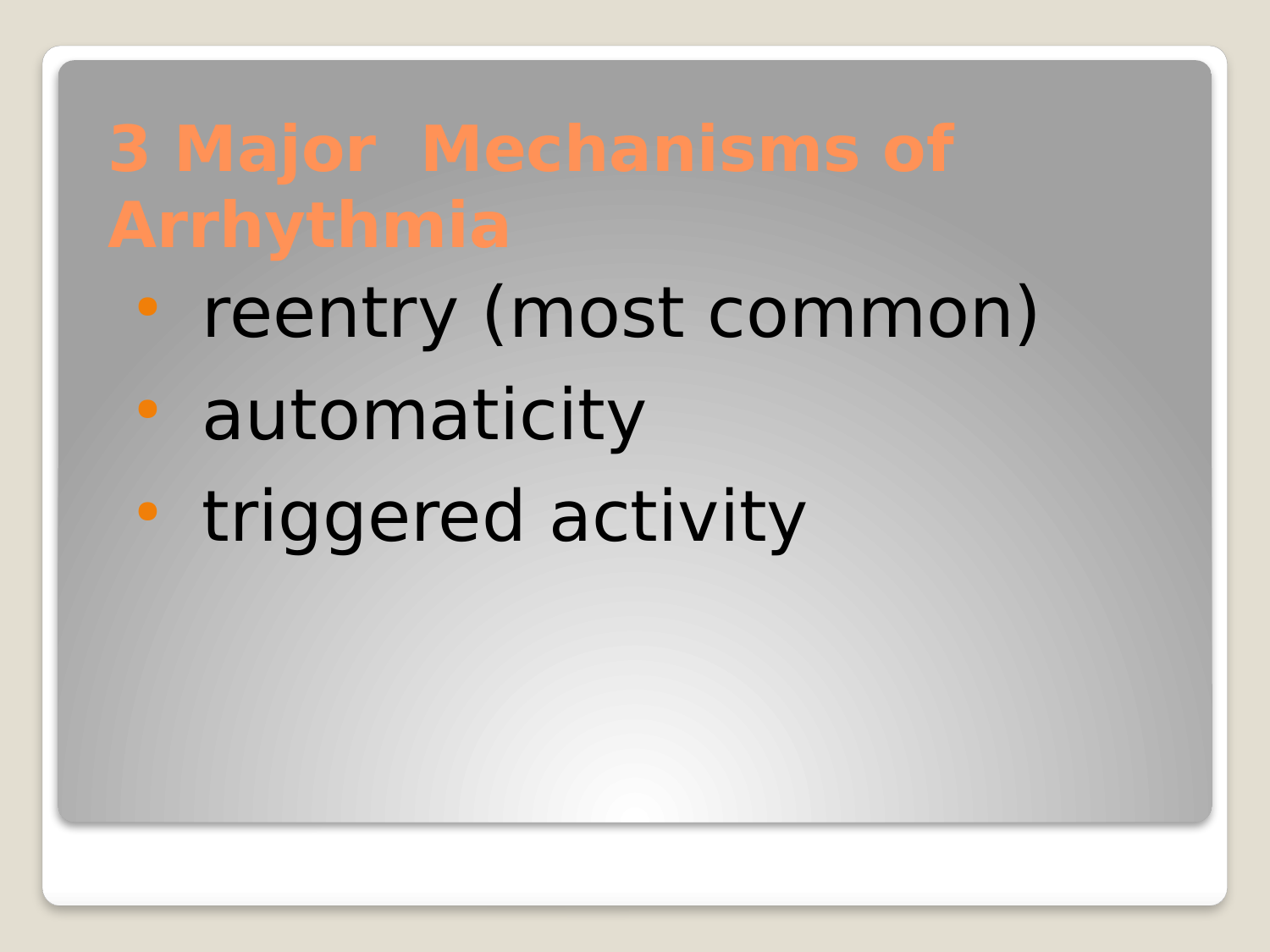

3 Major  Mechanisms of Arrhythmia
 reentry (most common)
 automaticity
 triggered activity